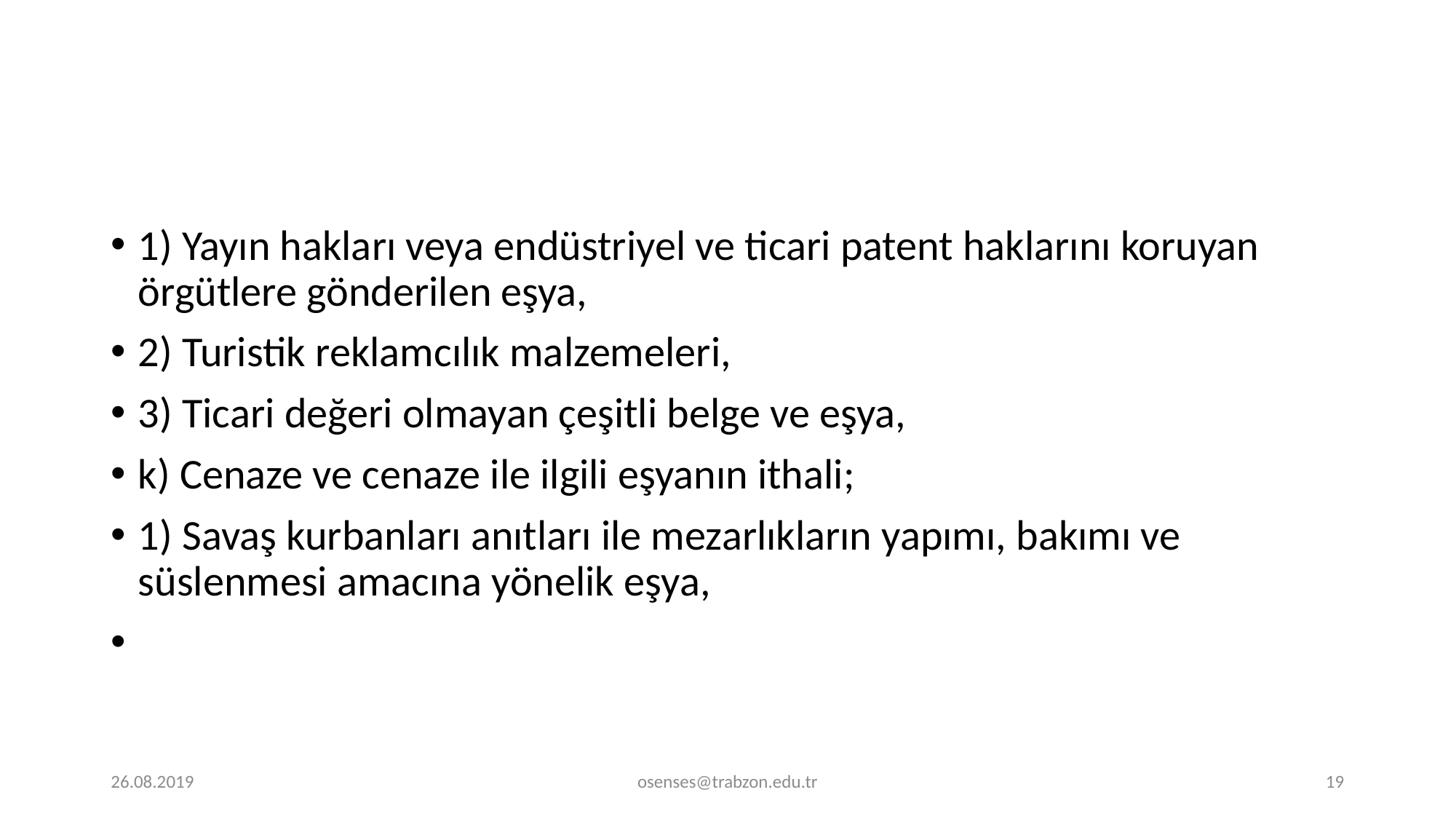

1) Yayın hakları veya endüstriyel ve ticari patent haklarını koruyan örgütlere gönderilen eşya,
2) Turistik reklamcılık malzemeleri,
3) Ticari değeri olmayan çeşitli belge ve eşya,
k) Cenaze ve cenaze ile ilgili eşyanın ithali;
1) Savaş kurbanları anıtları ile mezarlıkların yapımı, bakımı ve süslenmesi amacına yönelik eşya,

26.08.2019
osenses@trabzon.edu.tr
19